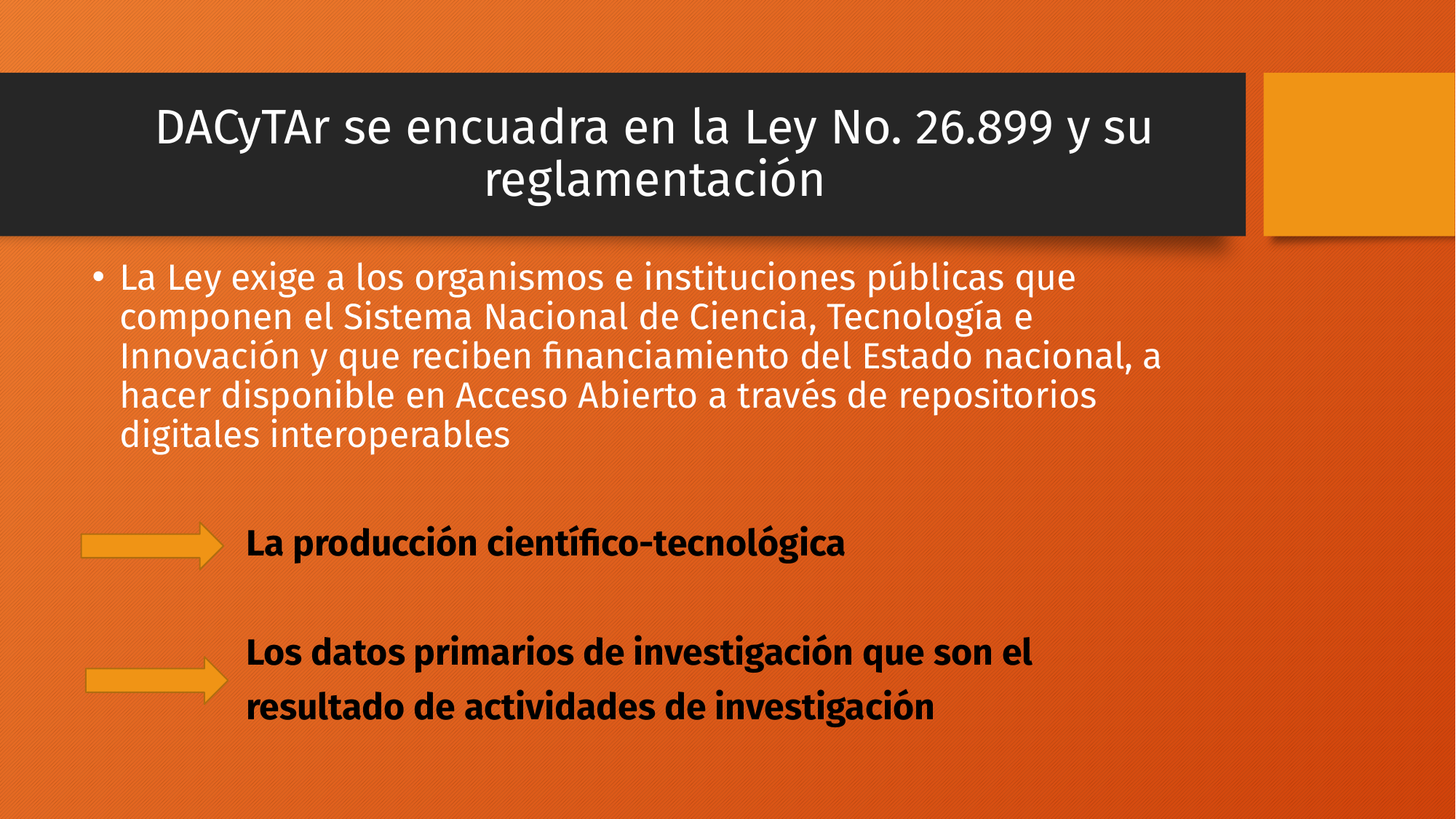

# DACyTAr se encuadra en la Ley No. 26.899 y su reglamentación
La Ley exige a los organismos e instituciones públicas que componen el Sistema Nacional de Ciencia, Tecnología e Innovación y que reciben financiamiento del Estado nacional, a hacer disponible en Acceso Abierto a través de repositorios digitales interoperables

                  La producción científico-tecnológica

                  Los datos primarios de investigación que son el
                  resultado de actividades de investigación